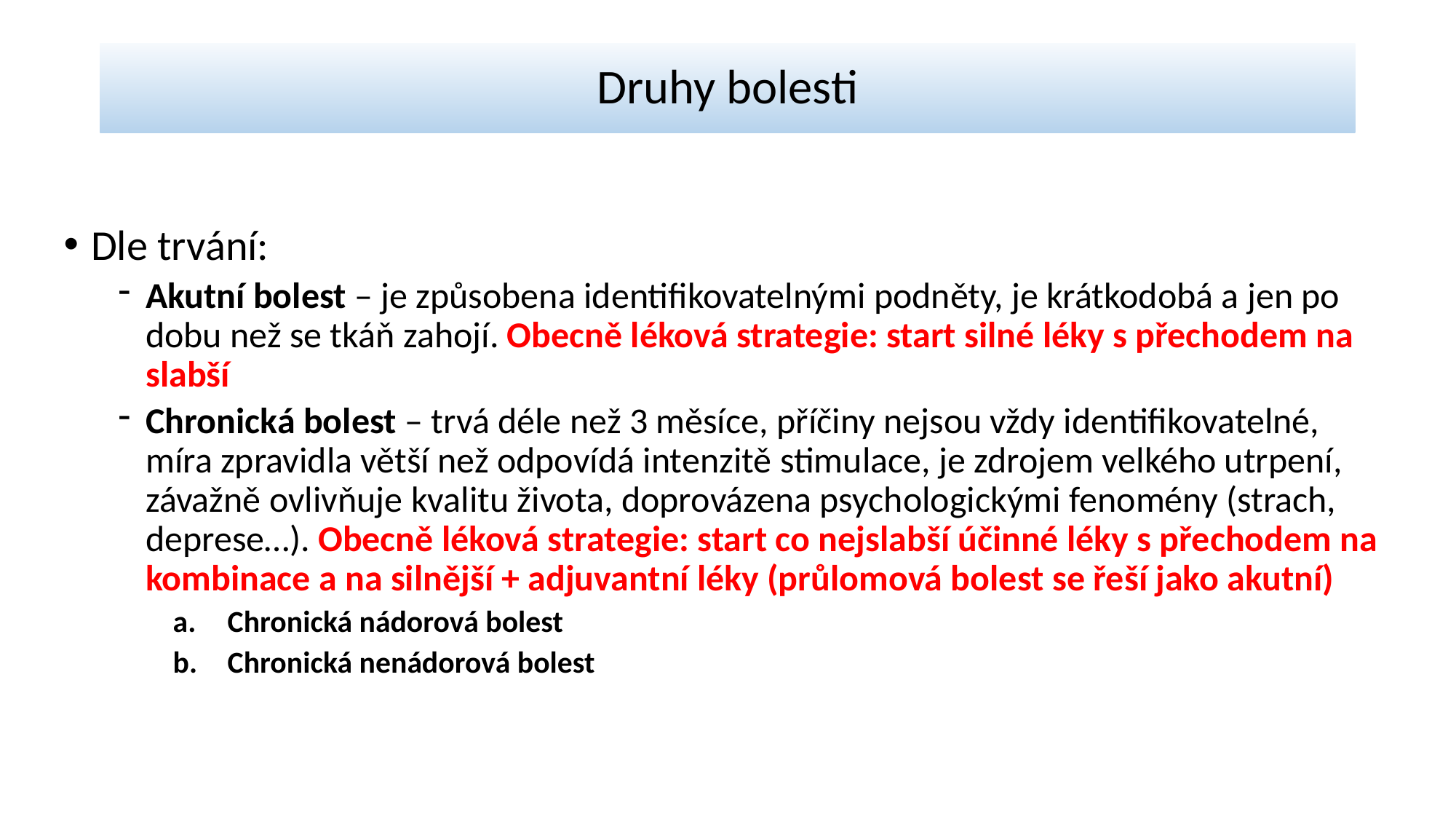

# Druhy bolesti
Dle trvání:
Akutní bolest – je způsobena identifikovatelnými podněty, je krátkodobá a jen po dobu než se tkáň zahojí. Obecně léková strategie: start silné léky s přechodem na slabší
Chronická bolest – trvá déle než 3 měsíce, příčiny nejsou vždy identifikovatelné, míra zpravidla větší než odpovídá intenzitě stimulace, je zdrojem velkého utrpení, závažně ovlivňuje kvalitu života, doprovázena psychologickými fenomény (strach, deprese…). Obecně léková strategie: start co nejslabší účinné léky s přechodem na kombinace a na silnější + adjuvantní léky (průlomová bolest se řeší jako akutní)
Chronická nádorová bolest
Chronická nenádorová bolest